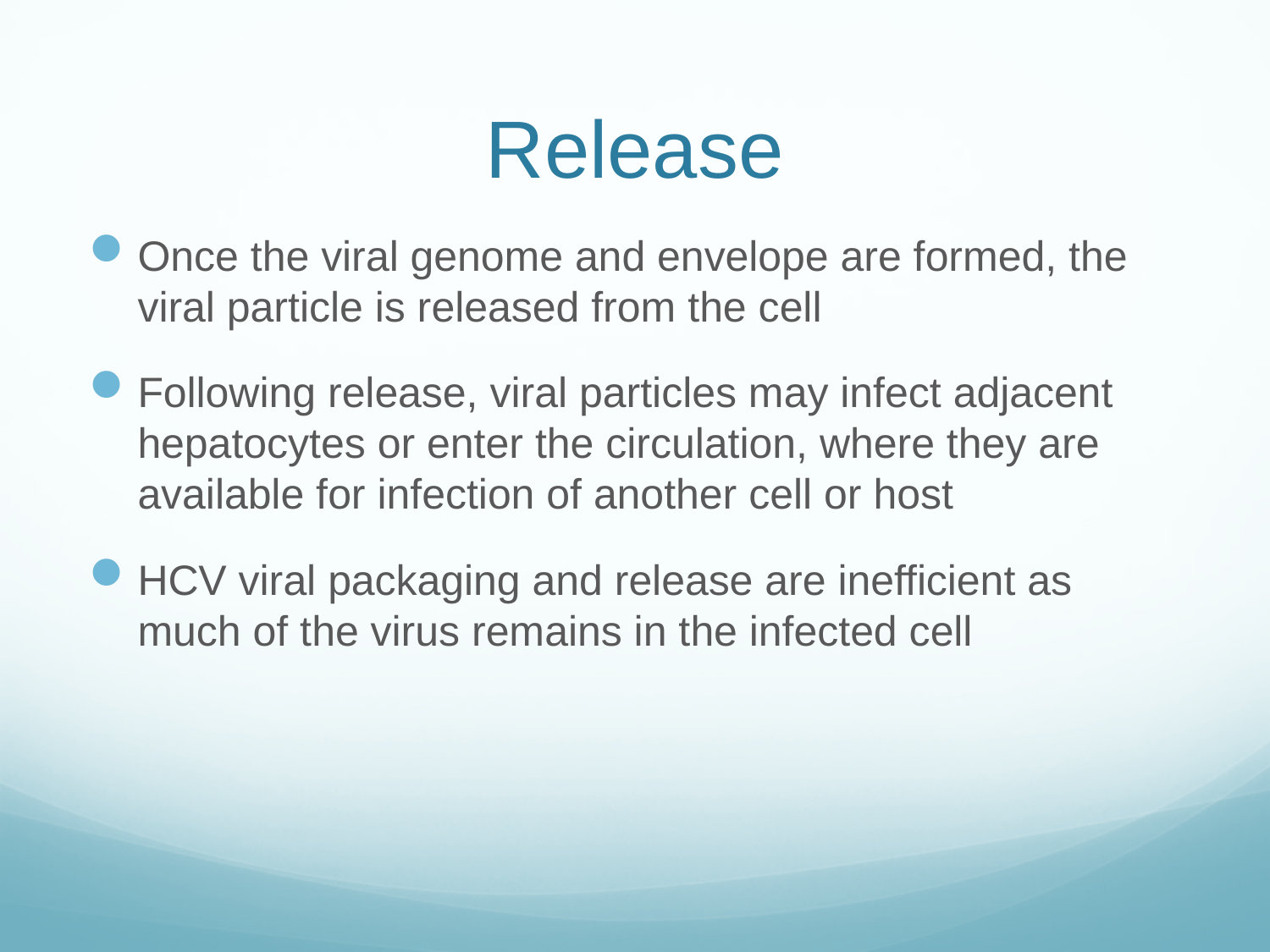

# Release
Once the viral genome and envelope are formed, the viral particle is released from the cell
Following release, viral particles may infect adjacent hepatocytes or enter the circulation, where they are available for infection of another cell or host
HCV viral packaging and release are inefficient as much of the virus remains in the infected cell